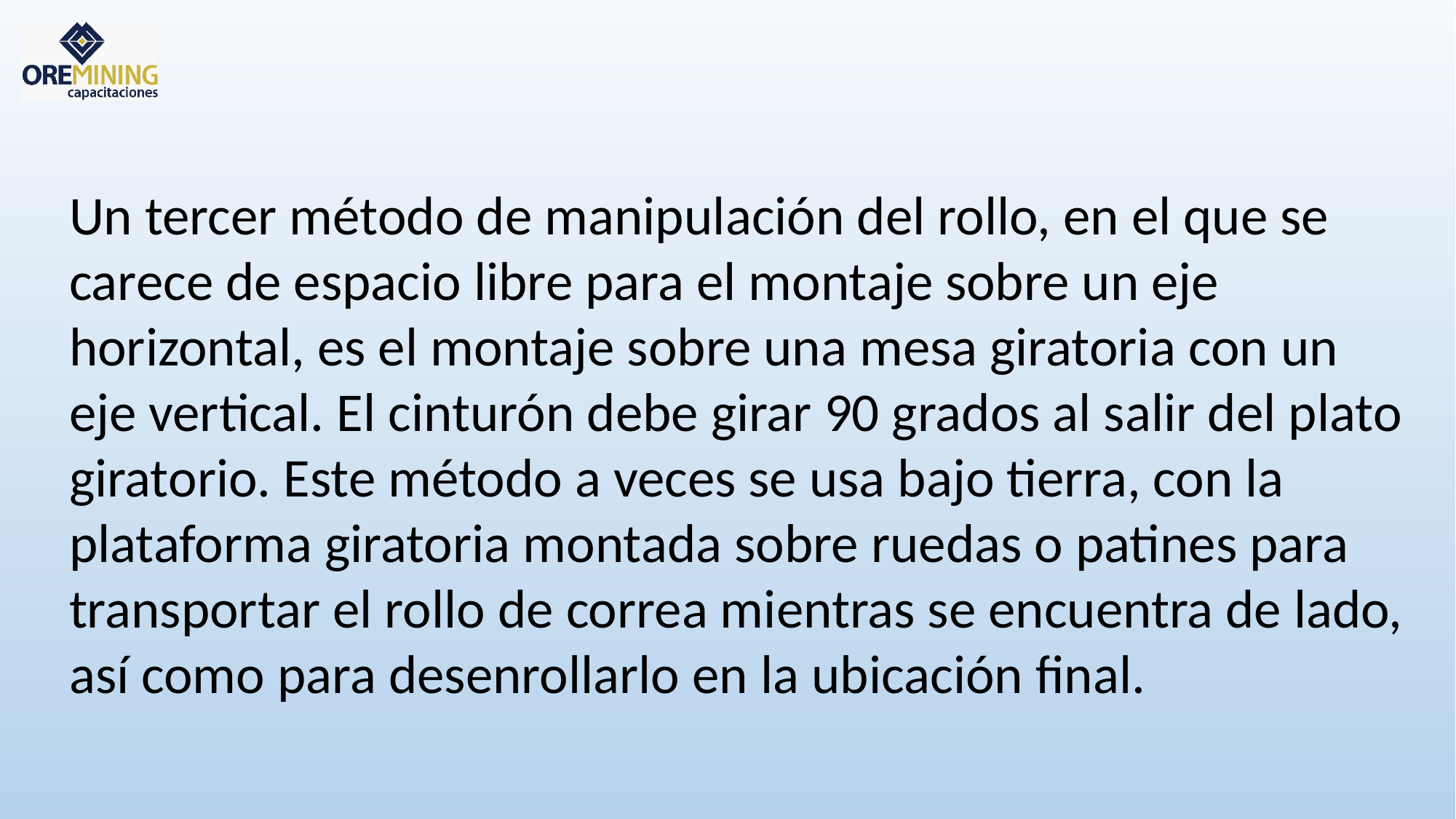

Un tercer método de manipulación del rollo, en el que se carece de espacio libre para el montaje sobre un eje horizontal, es el montaje sobre una mesa giratoria con un eje vertical. El cinturón debe girar 90 grados al salir del plato giratorio. Este método a veces se usa bajo tierra, con la plataforma giratoria montada sobre ruedas o patines para transportar el rollo de correa mientras se encuentra de lado, así como para desenrollarlo en la ubicación final.